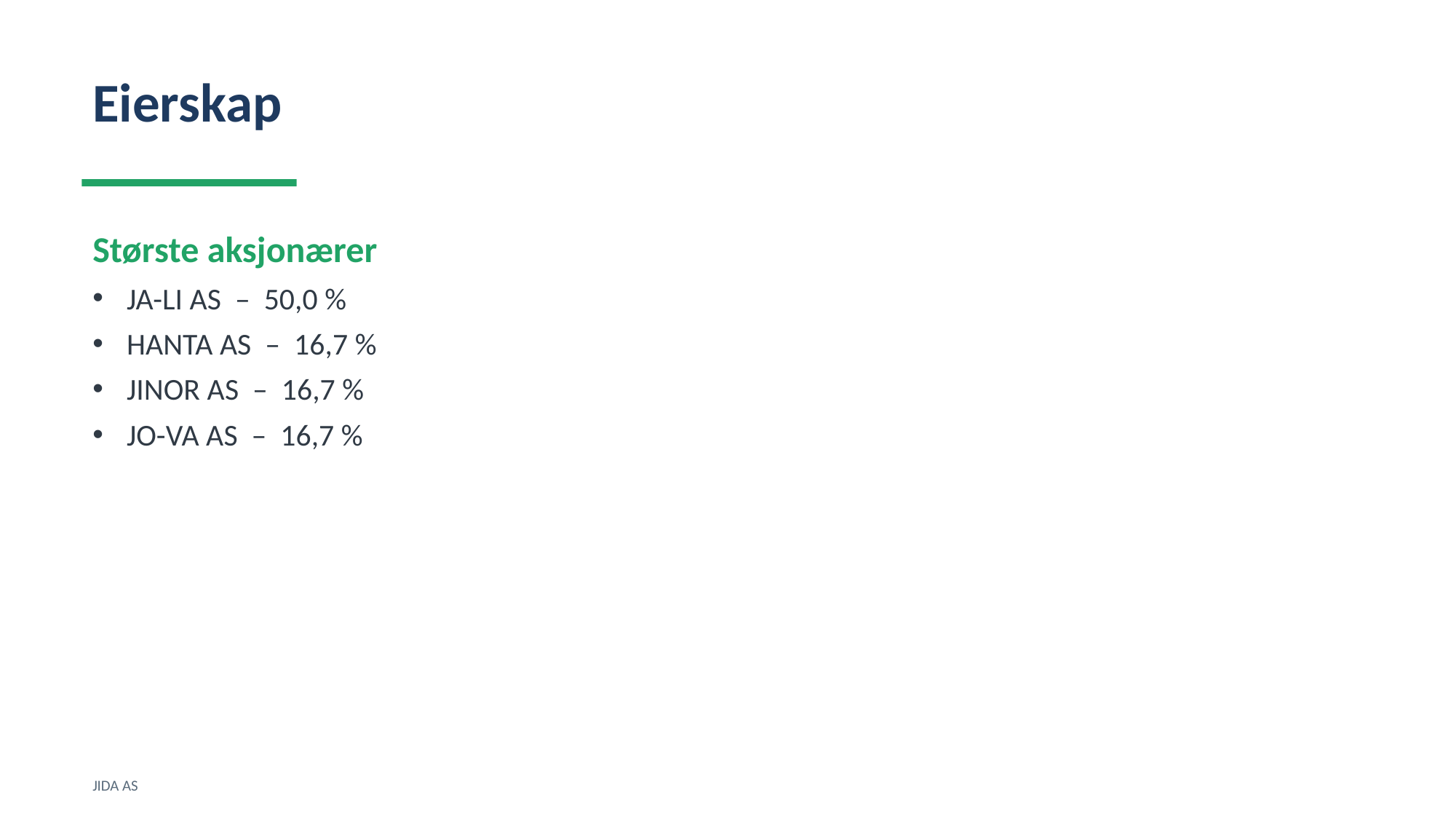

Eierskap

Største aksjonærer
JA-LI AS  –  50,0 %
HANTA AS  –  16,7 %
JINOR AS  –  16,7 %
JO-VA AS  –  16,7 %
JIDA AS